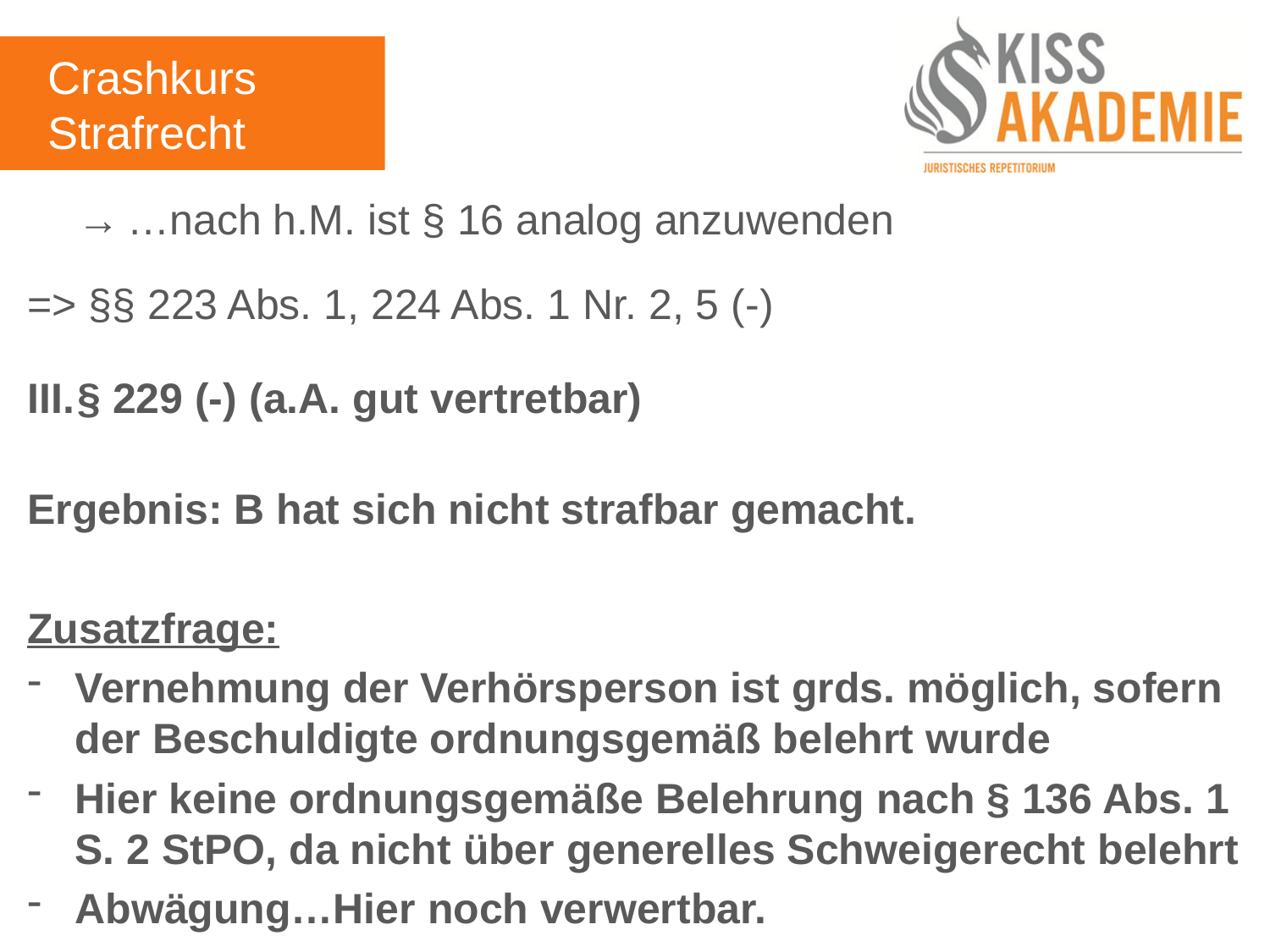

Crashkurs  Strafrecht
	→	…nach h.M. ist § 16 analog anzuwenden

=> §§ 223 Abs. 1, 224 Abs. 1 Nr. 2, 5 (-)

III.	§ 229 (-) (a.A. gut vertretbar)

Ergebnis: B hat sich nicht strafbar gemacht.

Zusatzfrage:
Vernehmung der Verhörsperson ist grds. möglich, sofern der Beschuldigte ordnungsgemäß belehrt wurde
Hier keine ordnungsgemäße Belehrung nach § 136 Abs. 1 S. 2 StPO, da nicht über generelles Schweigerecht belehrt
Abwägung…Hier noch verwertbar.